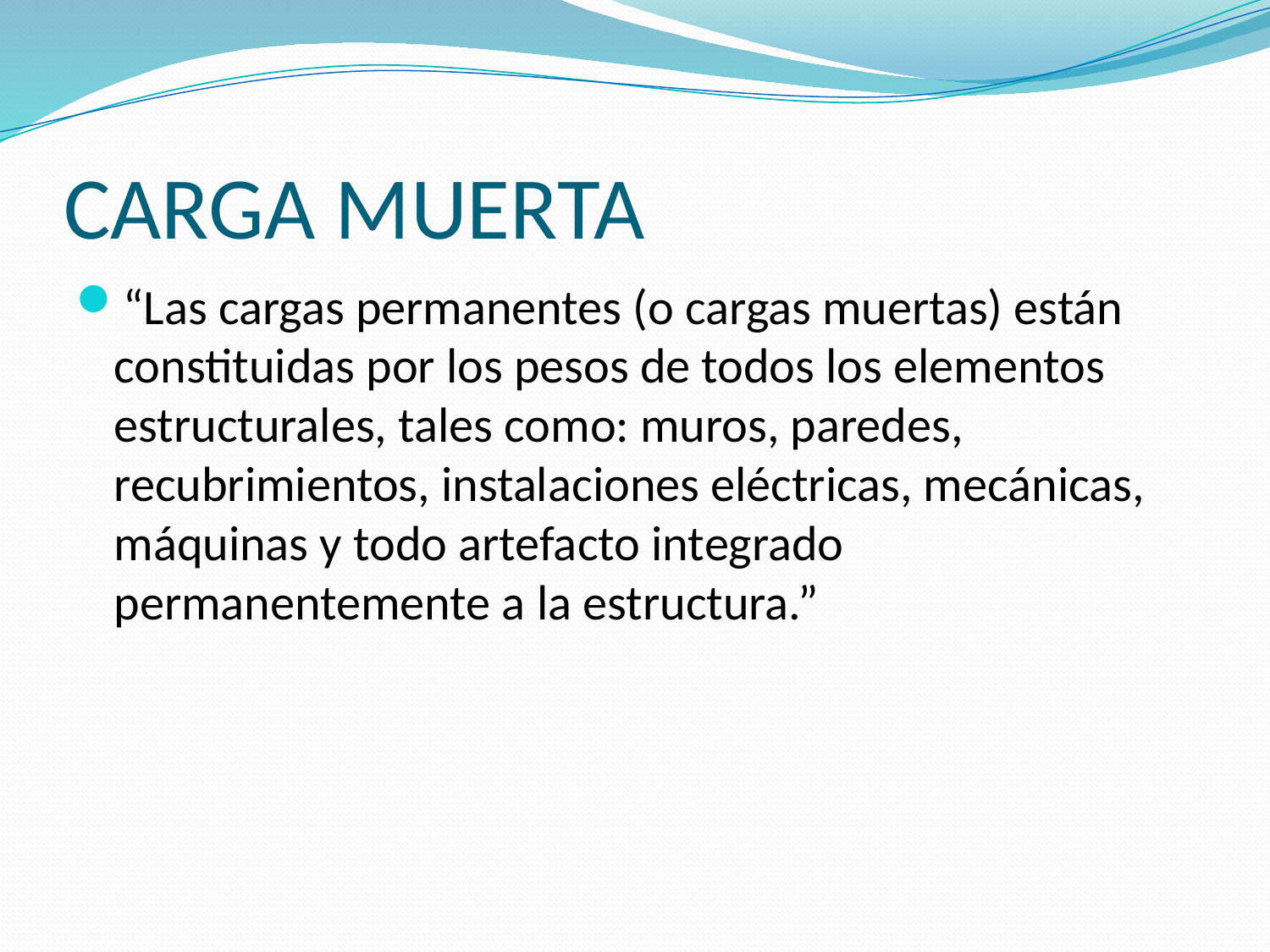

# CARGA MUERTA
“Las cargas permanentes (o cargas muertas) están constituidas por los pesos de todos los elementos estructurales, tales como: muros, paredes, recubrimientos, instalaciones eléctricas, mecánicas, máquinas y todo artefacto integrado permanentemente a la estructura.”